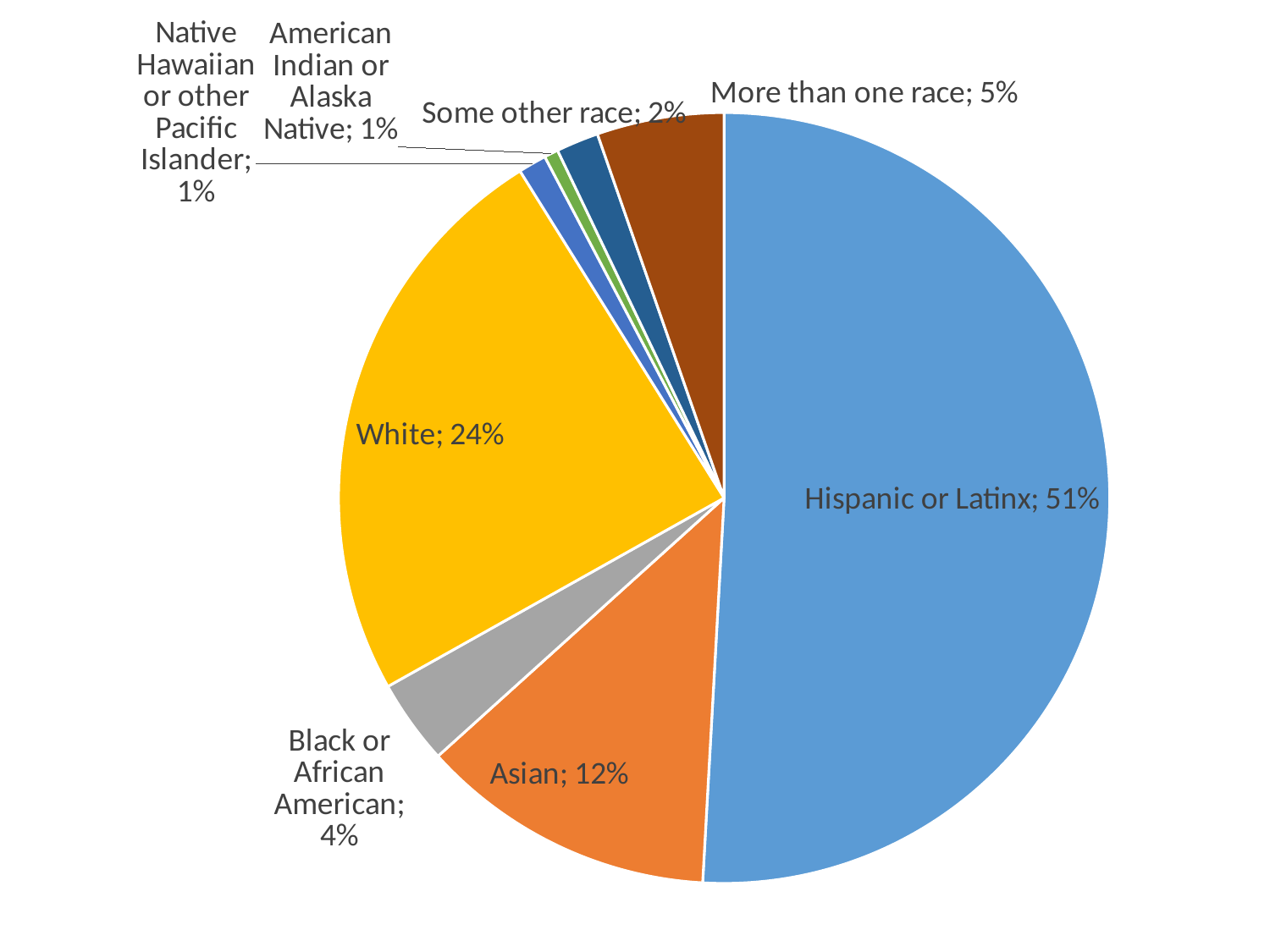

### Chart

| Category | % |
|---|---|
| Hispanic or Latinx | 0.5089 |
| Asian | 0.1243 |
| Black or African American | 0.0355 |
| White | 0.2426 |
| Native Hawaiian or other Pacific Islander | 0.0118 |
| American Indian or Alaska Native | 0.0059 |
| Some other race | 0.0178 |
| More than one race | 0.0533 |